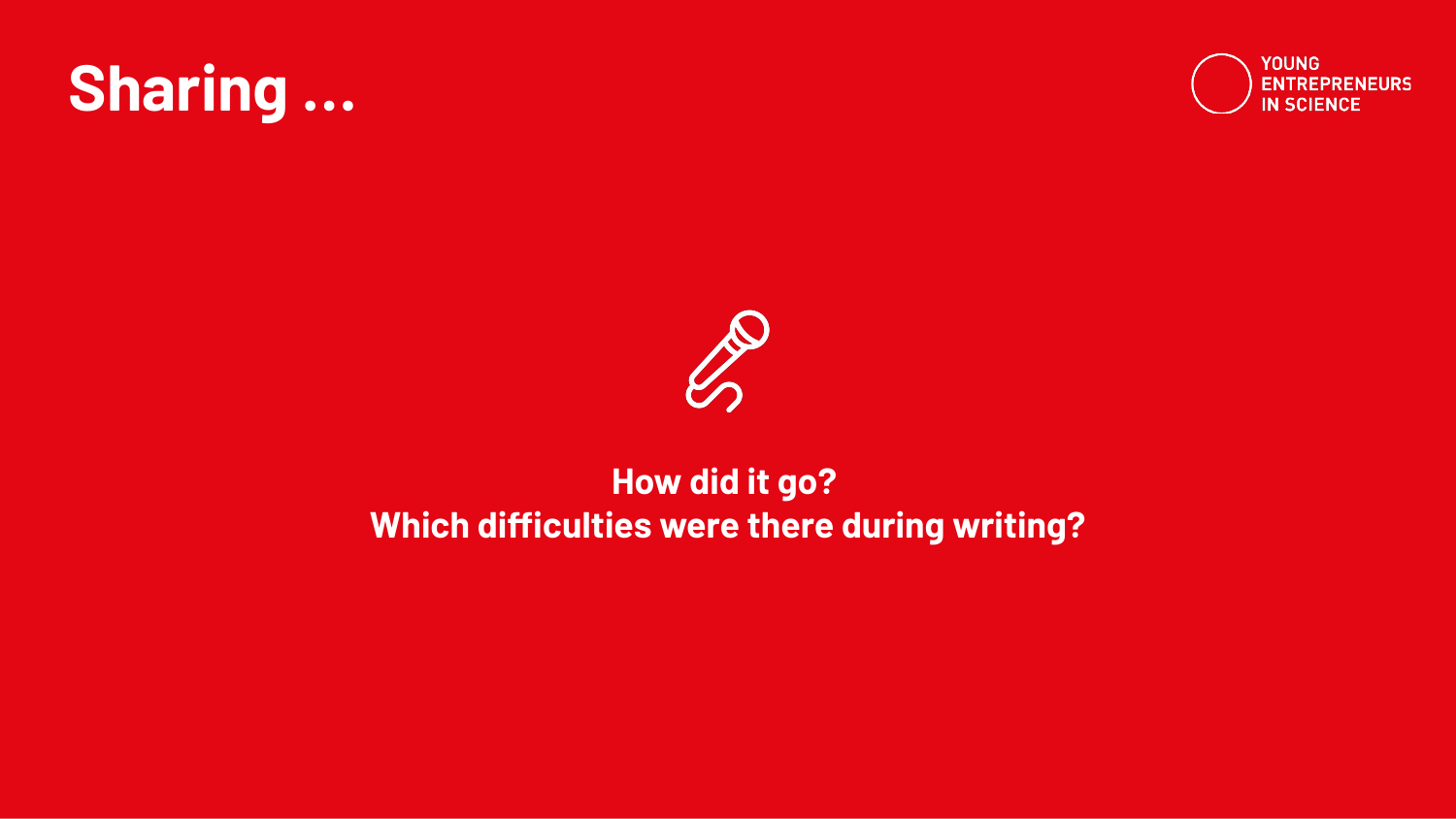

How did it go?
Which difficulties were there during writing?